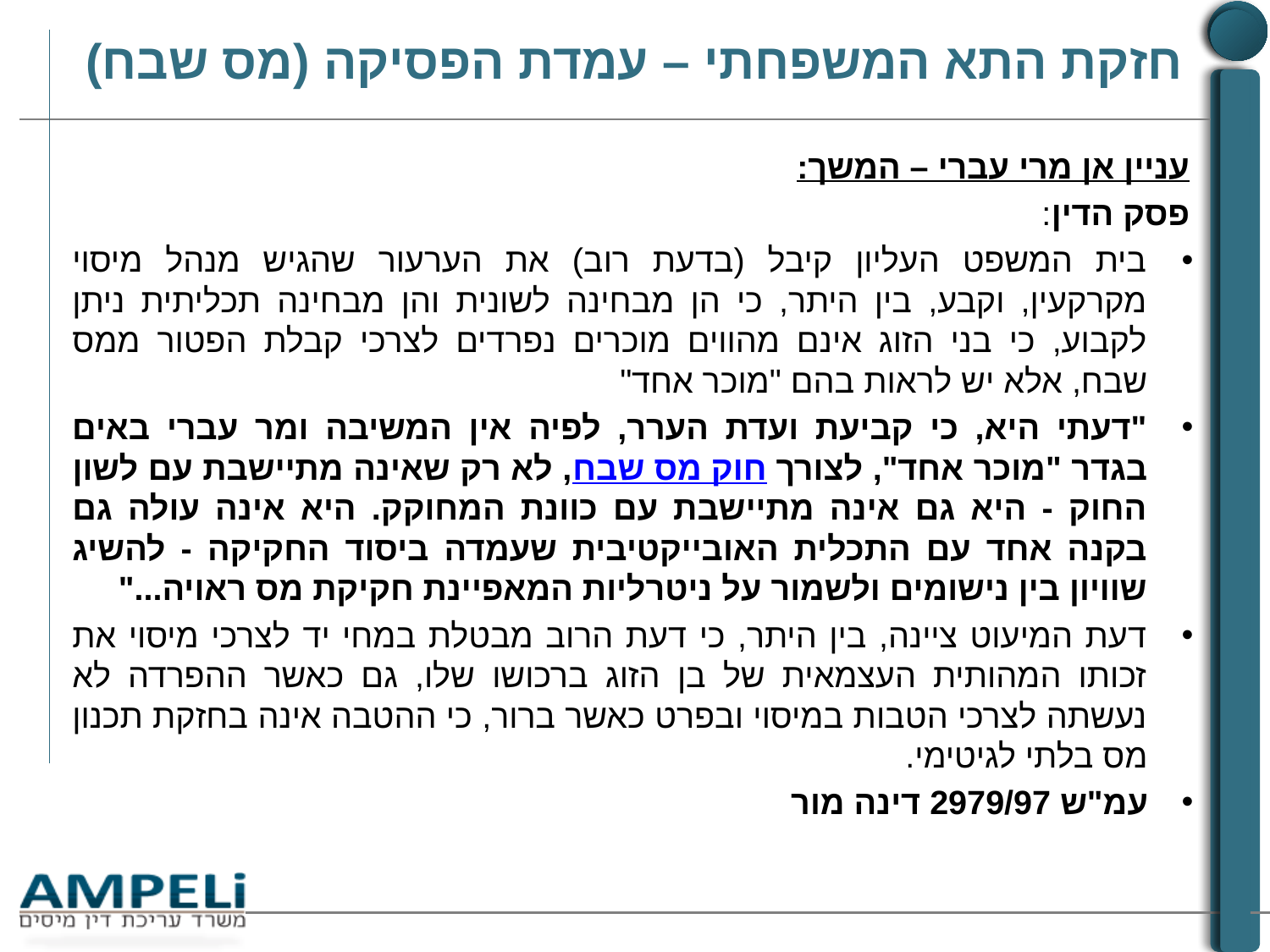

# חזקת התא המשפחתי – עמדת הפסיקה (מס שבח)
עניין אן מרי עברי – המשך:
פסק הדין:
בית המשפט העליון קיבל (בדעת רוב) את הערעור שהגיש מנהל מיסוי מקרקעין, וקבע, בין היתר, כי הן מבחינה לשונית והן מבחינה תכליתית ניתן לקבוע, כי בני הזוג אינם מהווים מוכרים נפרדים לצרכי קבלת הפטור ממס שבח, אלא יש לראות בהם "מוכר אחד"
"דעתי היא, כי קביעת ועדת הערר, לפיה אין המשיבה ומר עברי באים בגדר "מוכר אחד", לצורך חוק מס שבח, לא רק שאינה מתיישבת עם לשון החוק - היא גם אינה מתיישבת עם כוונת המחוקק. היא אינה עולה גם בקנה אחד עם התכלית האובייקטיבית שעמדה ביסוד החקיקה - להשיג שוויון בין נישומים ולשמור על ניטרליות המאפיינת חקיקת מס ראויה..."
דעת המיעוט ציינה, בין היתר, כי דעת הרוב מבטלת במחי יד לצרכי מיסוי את זכותו המהותית העצמאית של בן הזוג ברכושו שלו, גם כאשר ההפרדה לא נעשתה לצרכי הטבות במיסוי ובפרט כאשר ברור, כי ההטבה אינה בחזקת תכנון מס בלתי לגיטימי.
עמ"ש 2979/97 דינה מור